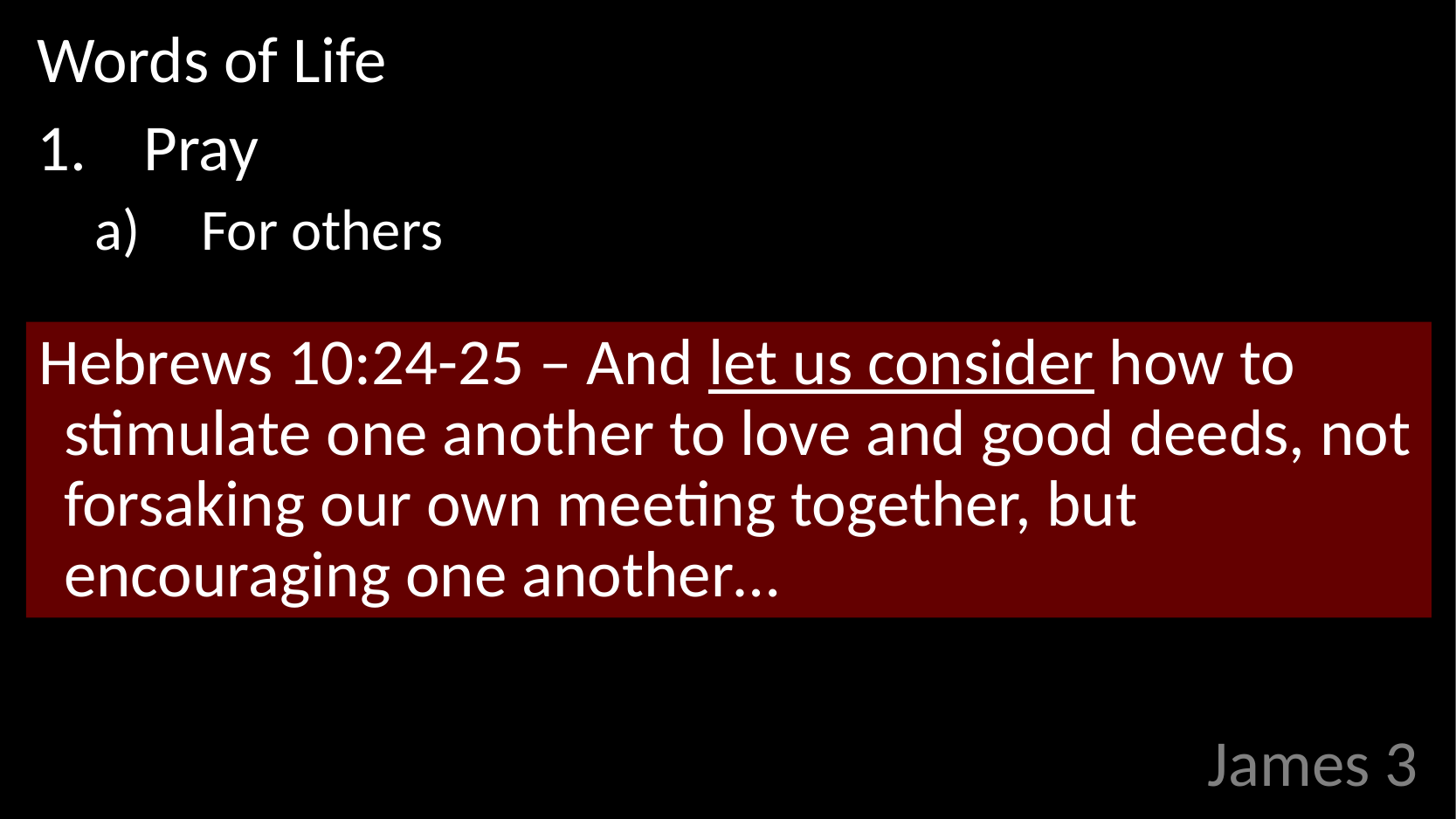

Words of Life
Pray
For others

Hebrews 10:24-25 – And let us consider how to stimulate one another to love and good deeds, not forsaking our own meeting together, but encouraging one another…
# James 3